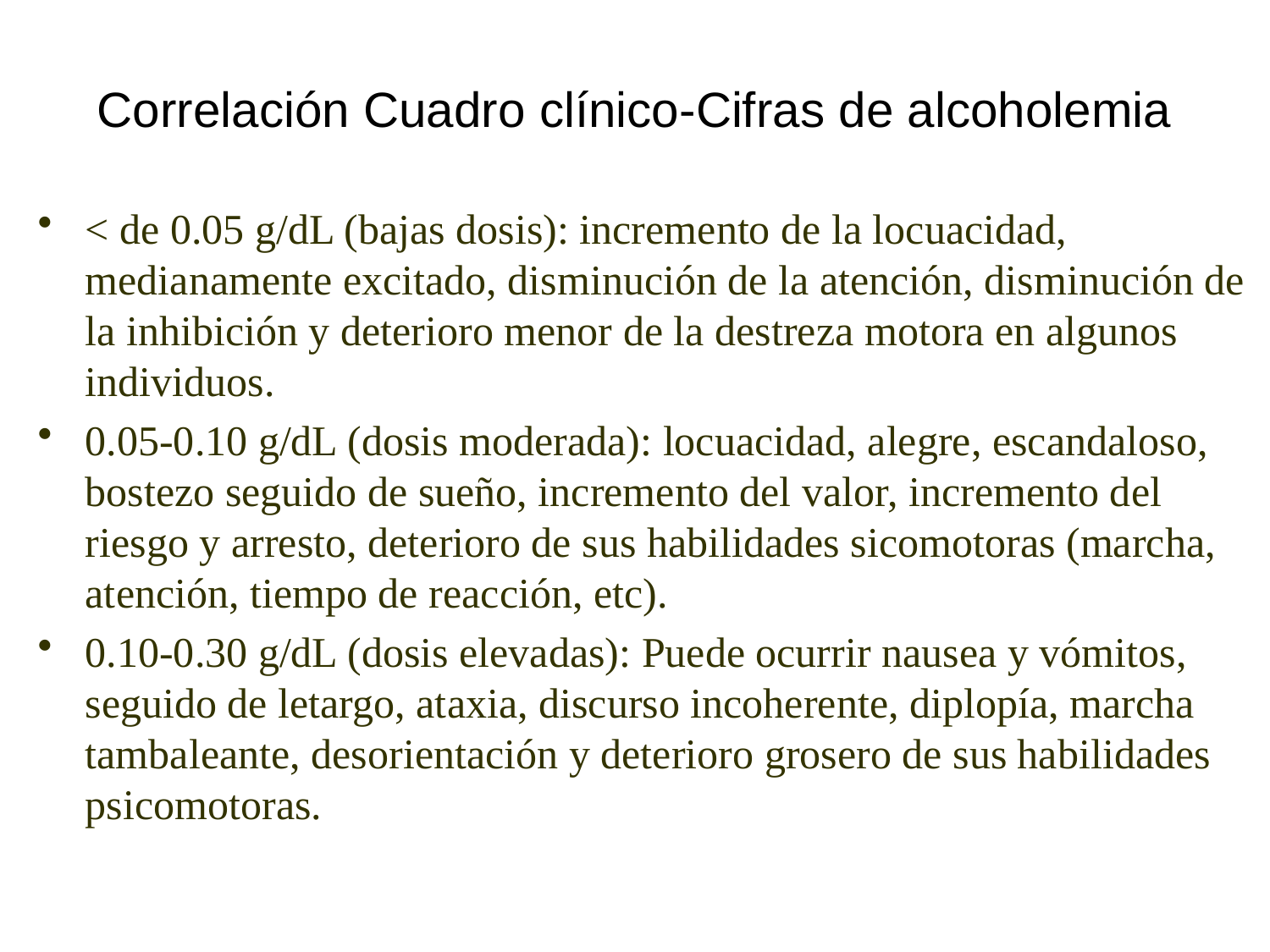

# Correlación Cuadro clínico-Cifras de alcoholemia

< de 0.05 g/dL (bajas dosis): incremento de la locuacidad, medianamente excitado, disminución de la atención, disminución de la inhibición y deterioro menor de la destreza motora en algunos individuos.
0.05-0.10 g/dL (dosis moderada): locuacidad, alegre, escandaloso, bostezo seguido de sueño, incremento del valor, incremento del riesgo y arresto, deterioro de sus habilidades sicomotoras (marcha, atención, tiempo de reacción, etc).
0.10-0.30 g/dL (dosis elevadas): Puede ocurrir nausea y vómitos, seguido de letargo, ataxia, discurso incoherente, diplopía, marcha tambaleante, desorientación y deterioro grosero de sus habilidades psicomotoras.